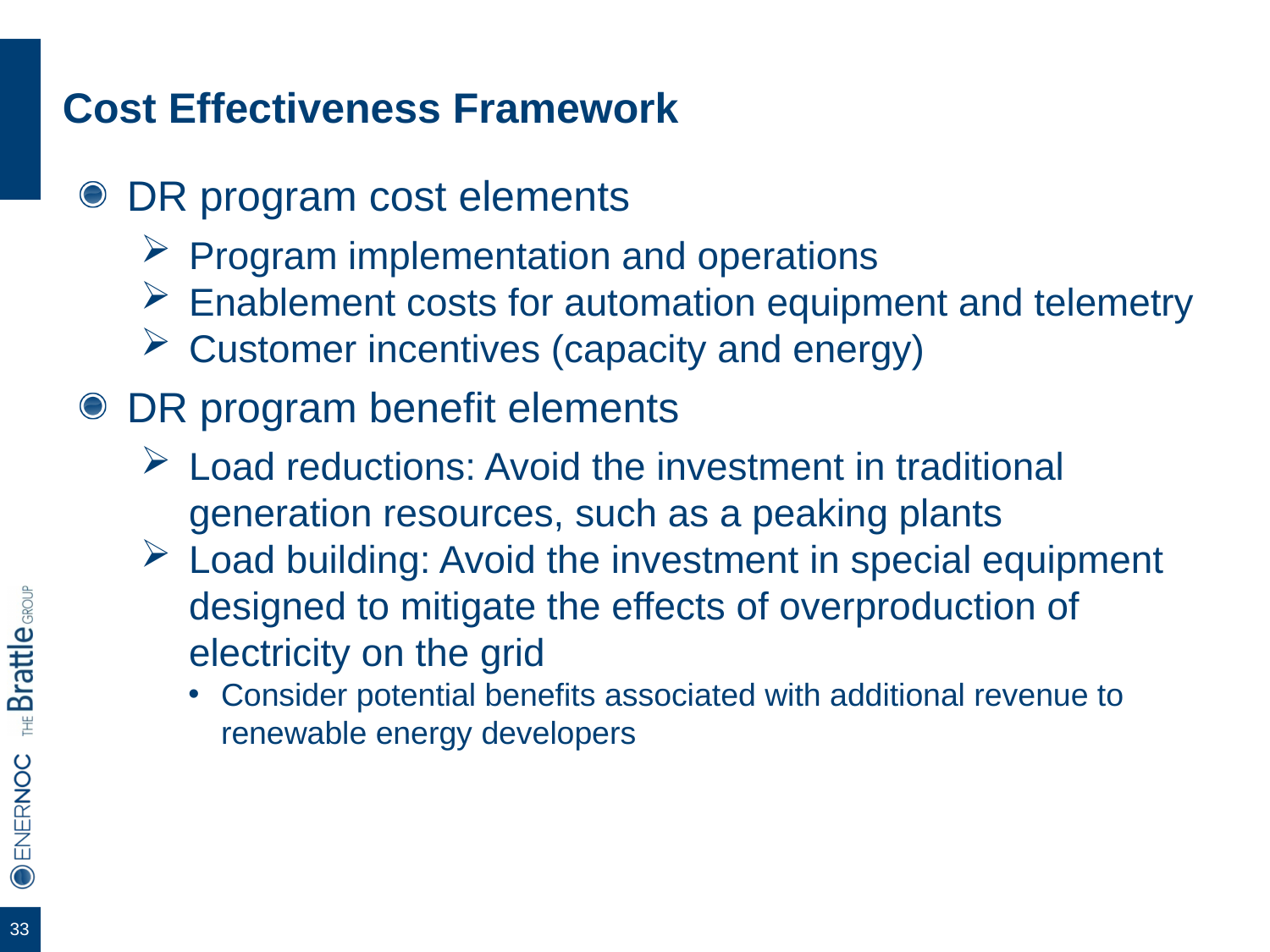

# Cost Effectiveness Framework
DR program cost elements
Program implementation and operations
Enablement costs for automation equipment and telemetry
Customer incentives (capacity and energy)
DR program benefit elements
Load reductions: Avoid the investment in traditional generation resources, such as a peaking plants
Load building: Avoid the investment in special equipment designed to mitigate the effects of overproduction of electricity on the grid
Consider potential benefits associated with additional revenue to renewable energy developers